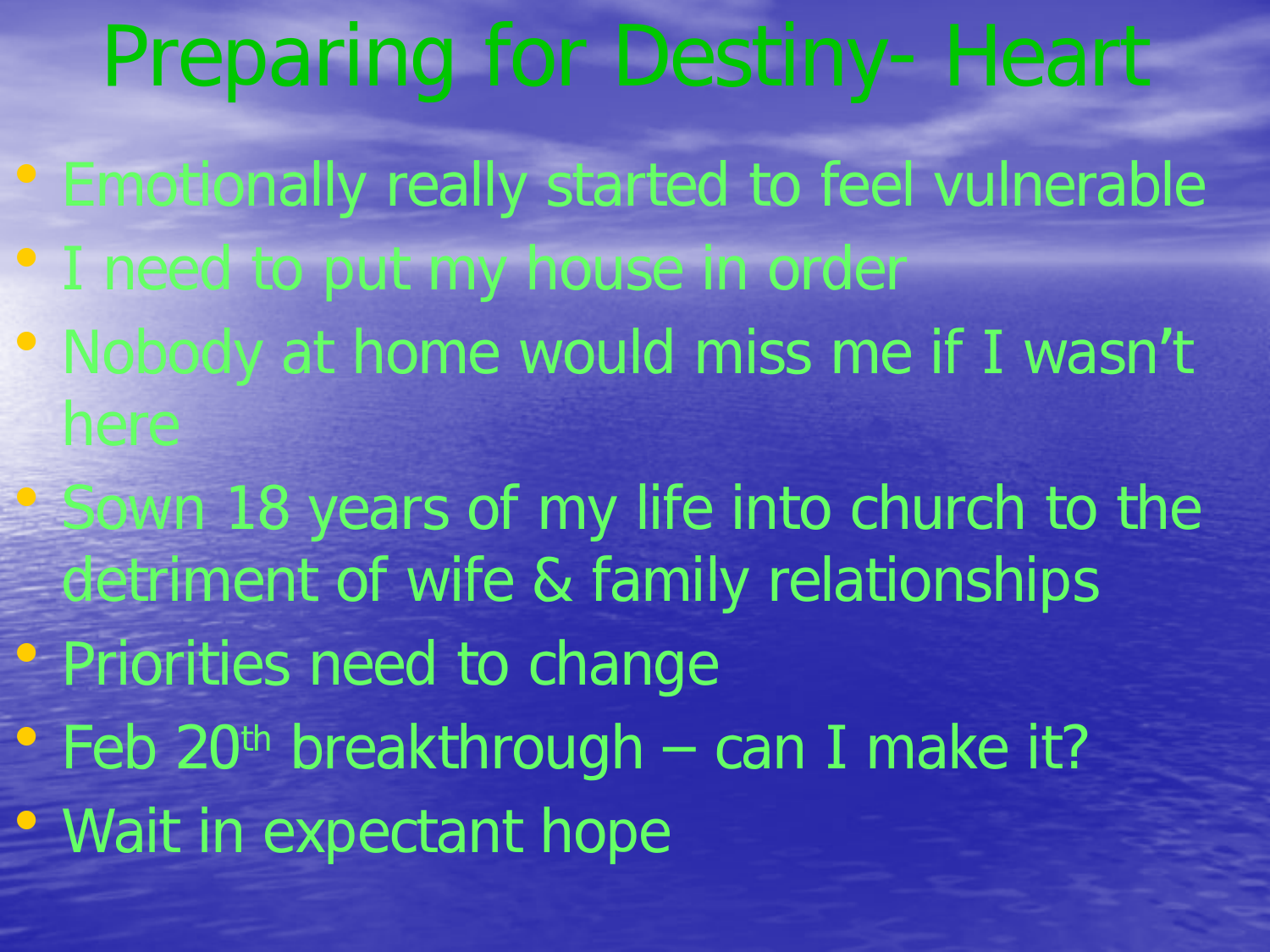

# Preparing for Destiny- Heart
Emotionally really started to feel vulnerable
I need to put my house in order
Nobody at home would miss me if I wasn’t here
Sown 18 years of my life into church to the detriment of wife & family relationships
Priorities need to change
Feb 20th breakthrough – can I make it?
Wait in expectant hope